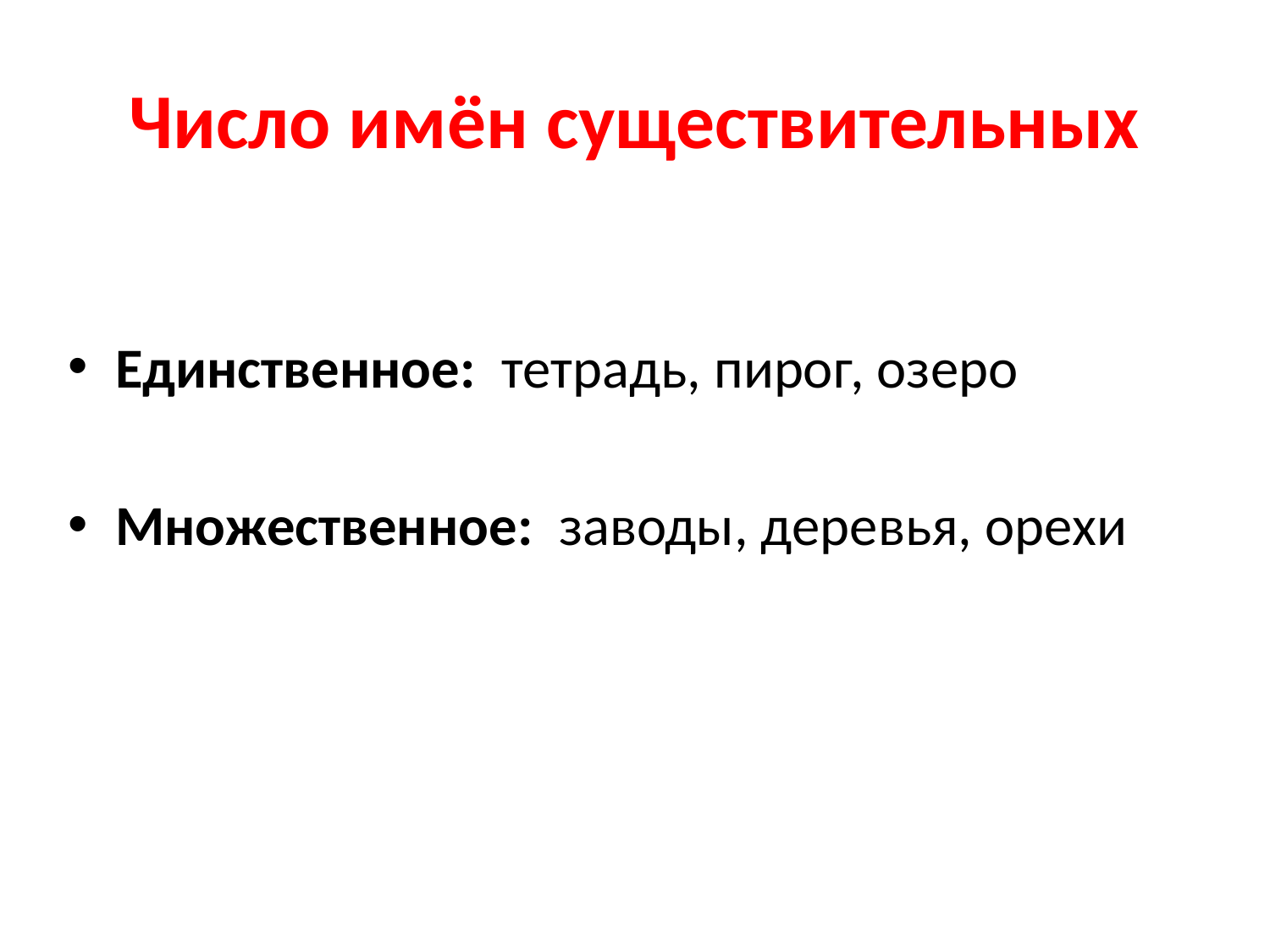

# Число имён существительных

Единственное:  тетрадь, пирог, озеро

Множественное:  заводы, деревья, орехи